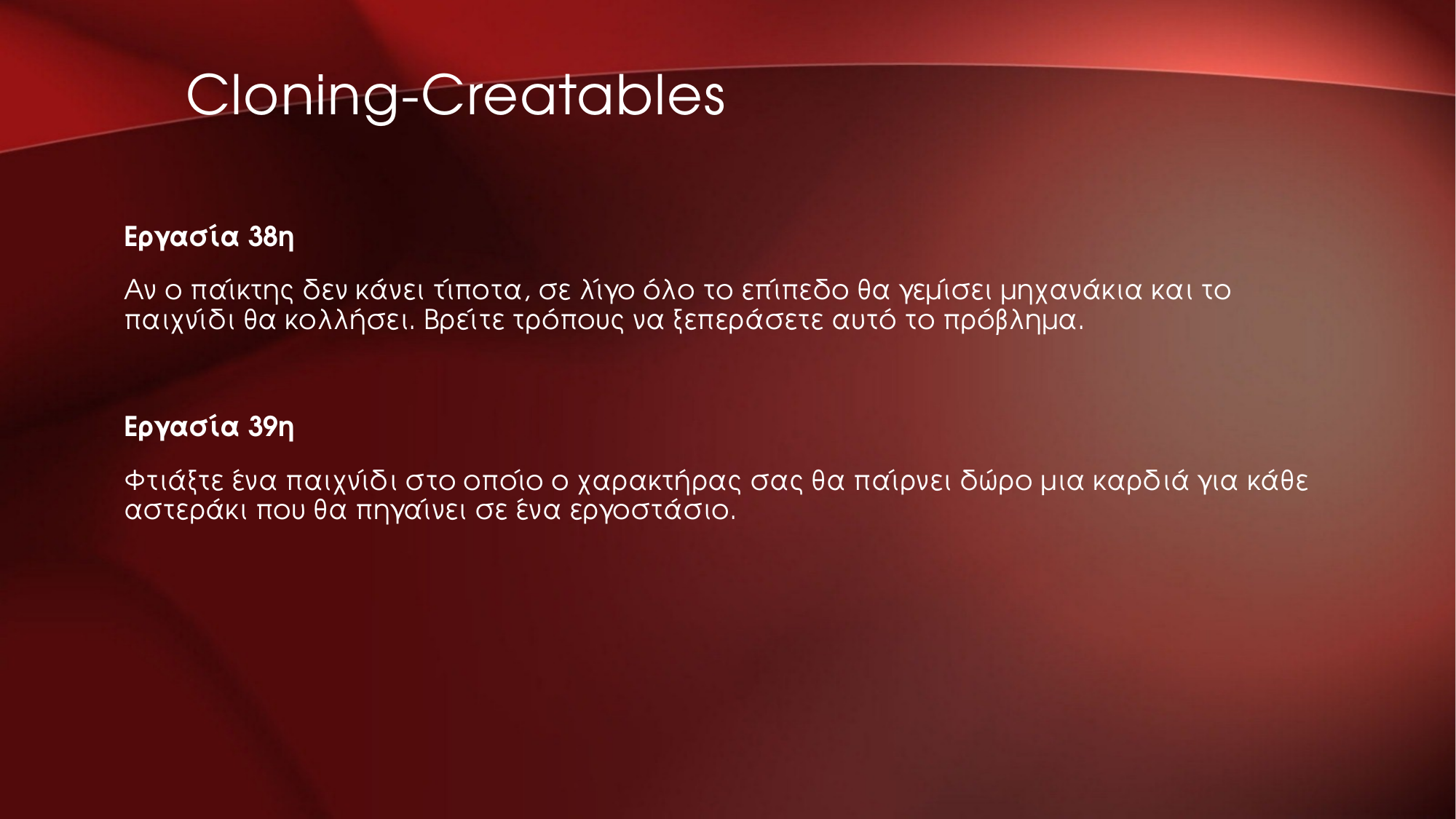

Cloning-Creatables

Εργασία 38η
Αν ο παίκτης δεν κάνει τίποτα, σε λίγο όλο το επίπεδο θα γεμίσει μηχανάκια και το παιχνίδι θα κολλήσει. Βρείτε τρόπους να ξεπεράσετε αυτό το πρόβλημα.

Εργασία 39η
Φτιάξτε ένα παιχνίδι στο οποίο ο χαρακτήρας σας θα παίρνει δώρο μια καρδιά για κάθε αστεράκι που θα πηγαίνει σε ένα εργοστάσιο.